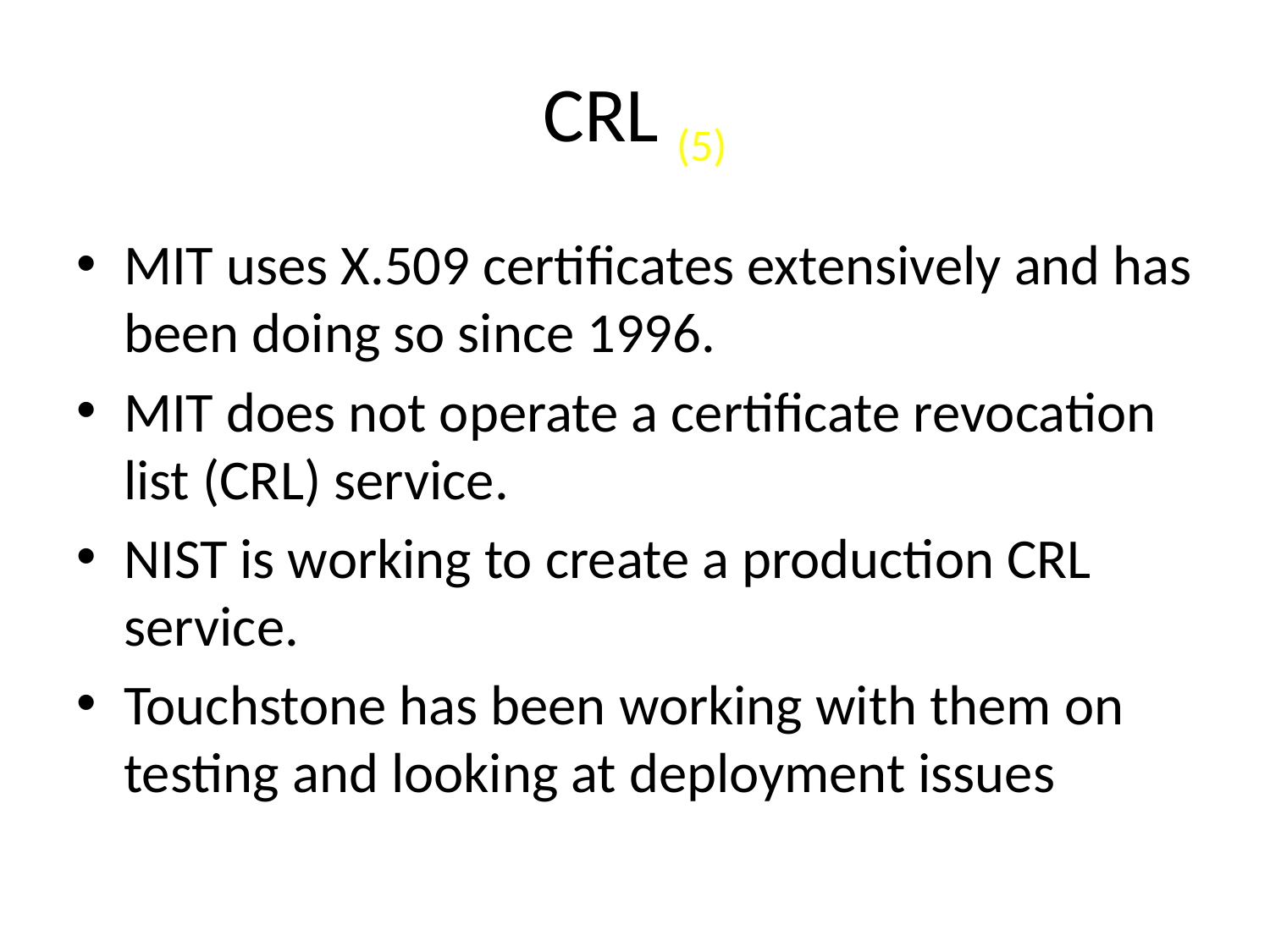

# CRL (5)
MIT uses X.509 certificates extensively and has been doing so since 1996.
MIT does not operate a certificate revocation list (CRL) service.
NIST is working to create a production CRL service.
Touchstone has been working with them on testing and looking at deployment issues